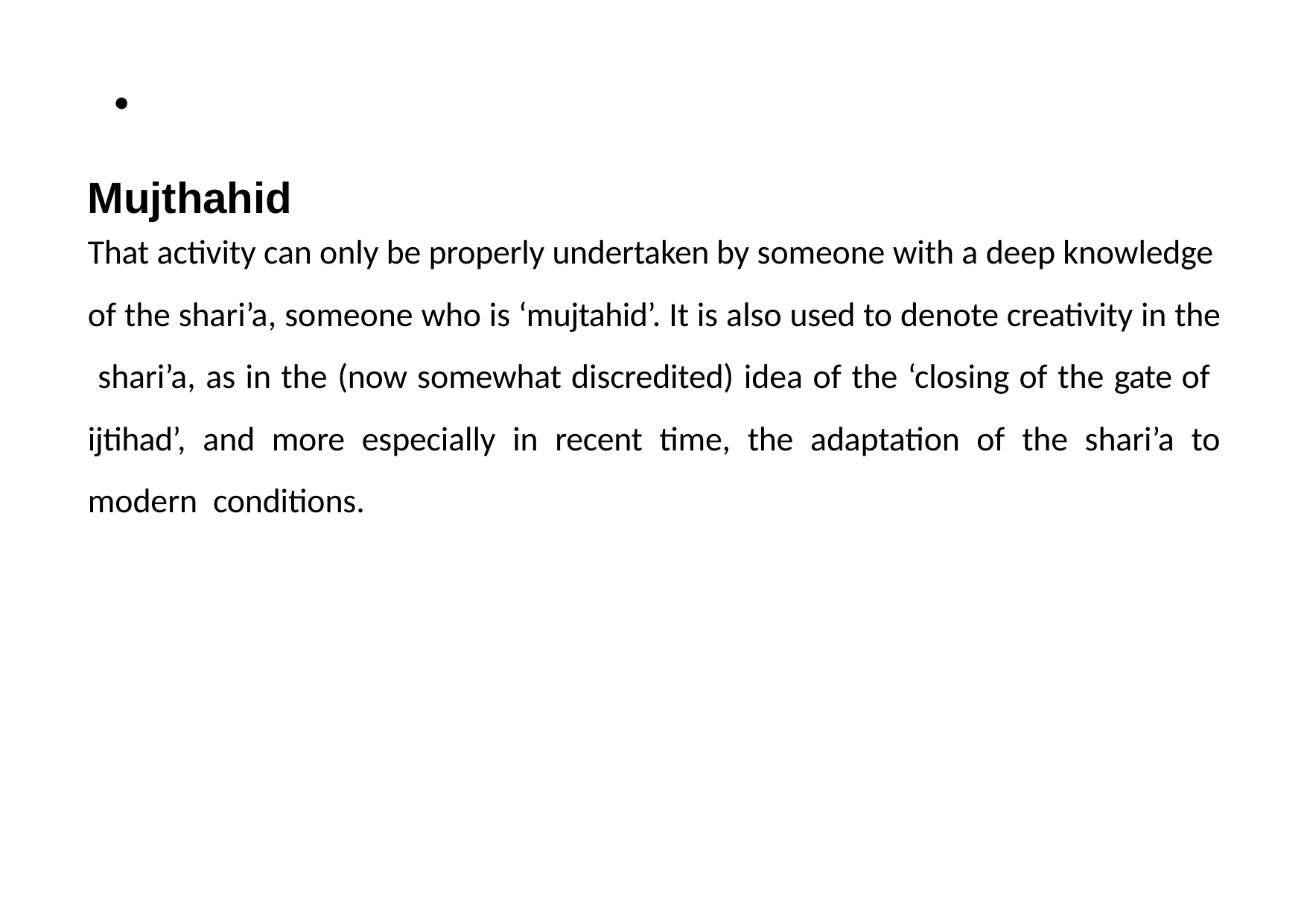

Mujthahid
That activity can only be properly undertaken by someone with a deep knowledge
of the shari’a, someone who is ‘mujtahid’. It is also used to denote creativity in the  shari’a, as in the (now somewhat discredited) idea of the ‘closing of the gate of  ijtihad’, and more especially in recent time, the adaptation of the shari’a to modern  conditions.